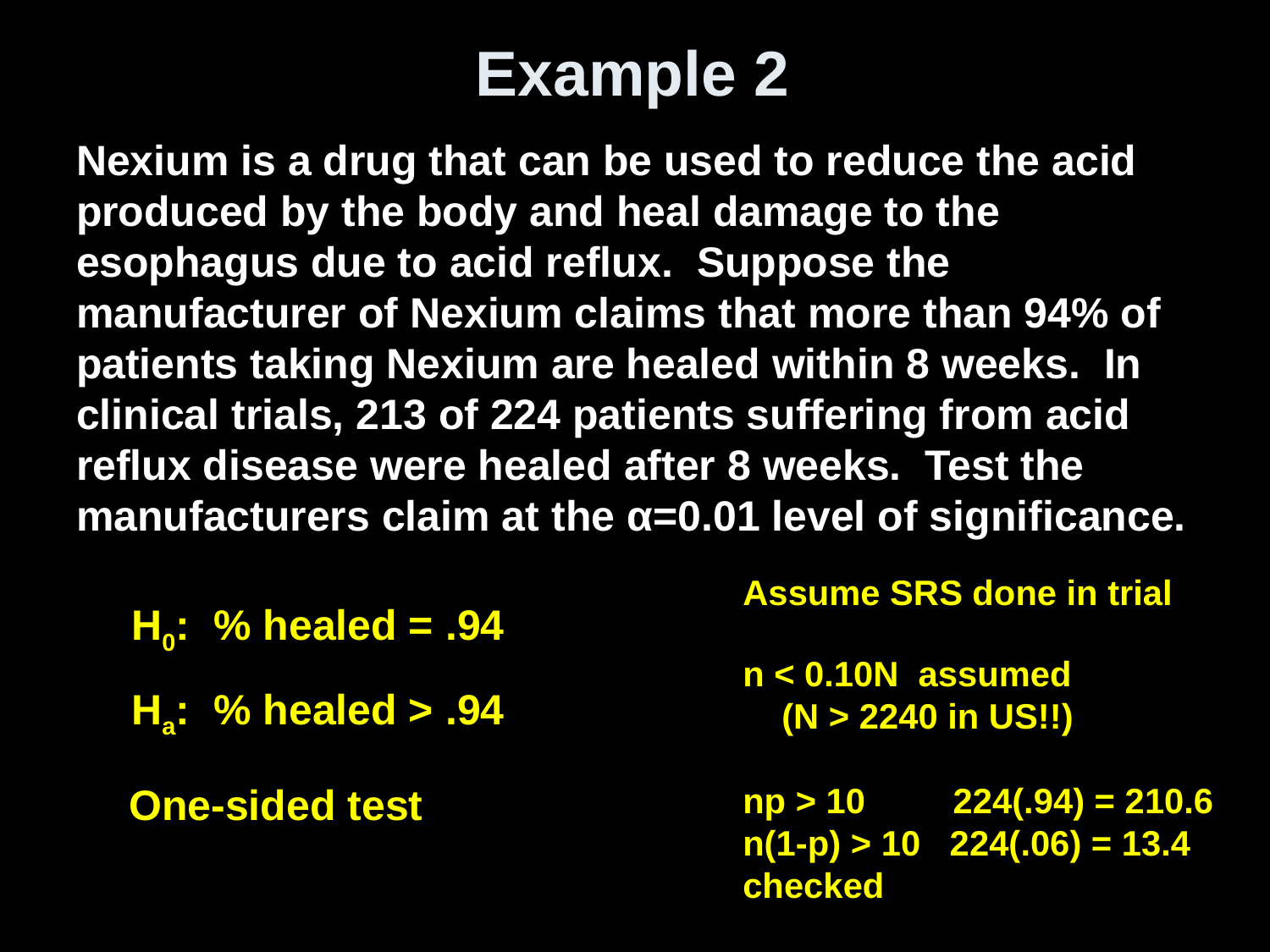

# Example 2
Nexium is a drug that can be used to reduce the acid produced by the body and heal damage to the esophagus due to acid reflux.  Suppose the manufacturer of Nexium claims that more than 94% of patients taking Nexium are healed within 8 weeks.  In clinical trials, 213 of 224 patients suffering from acid reflux disease were healed after 8 weeks.  Test the manufacturers claim at the α=0.01 level of significance.

Assume SRS done in trial
H0:  % healed = .94
n < 0.10N  assumed
    (N > 2240 in US!!)
Ha:  % healed > .94
One-sided test
np > 10         224(.94) = 210.6
n(1-p) > 10   224(.06) = 13.4
checked